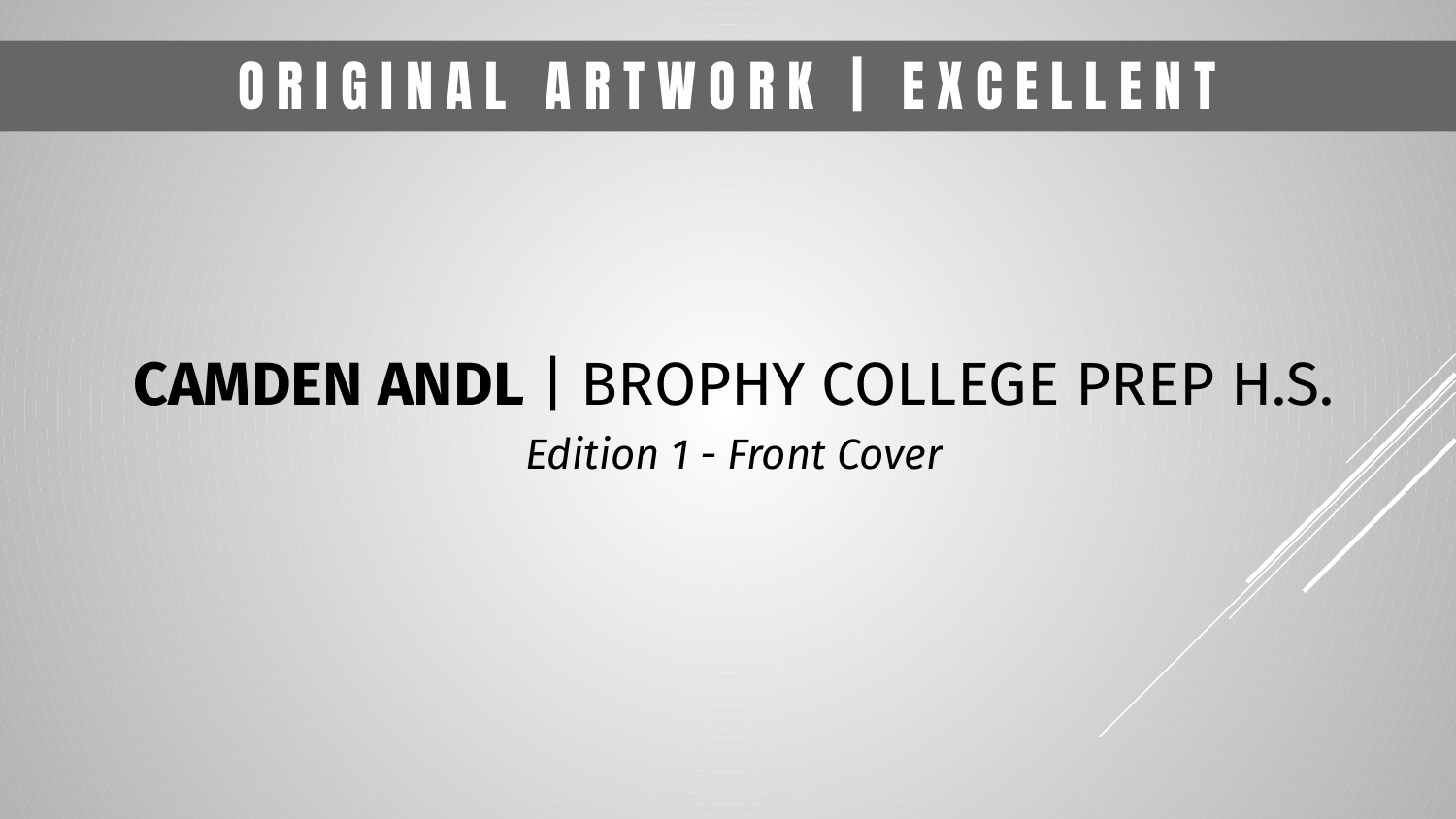

# O R I G I N A L   A R T W O R K   |   E X C E L L E N T

CAMDEN ANDL | BROPHY COLLEGE PREP H.S.
Edition 1 - Front Cover